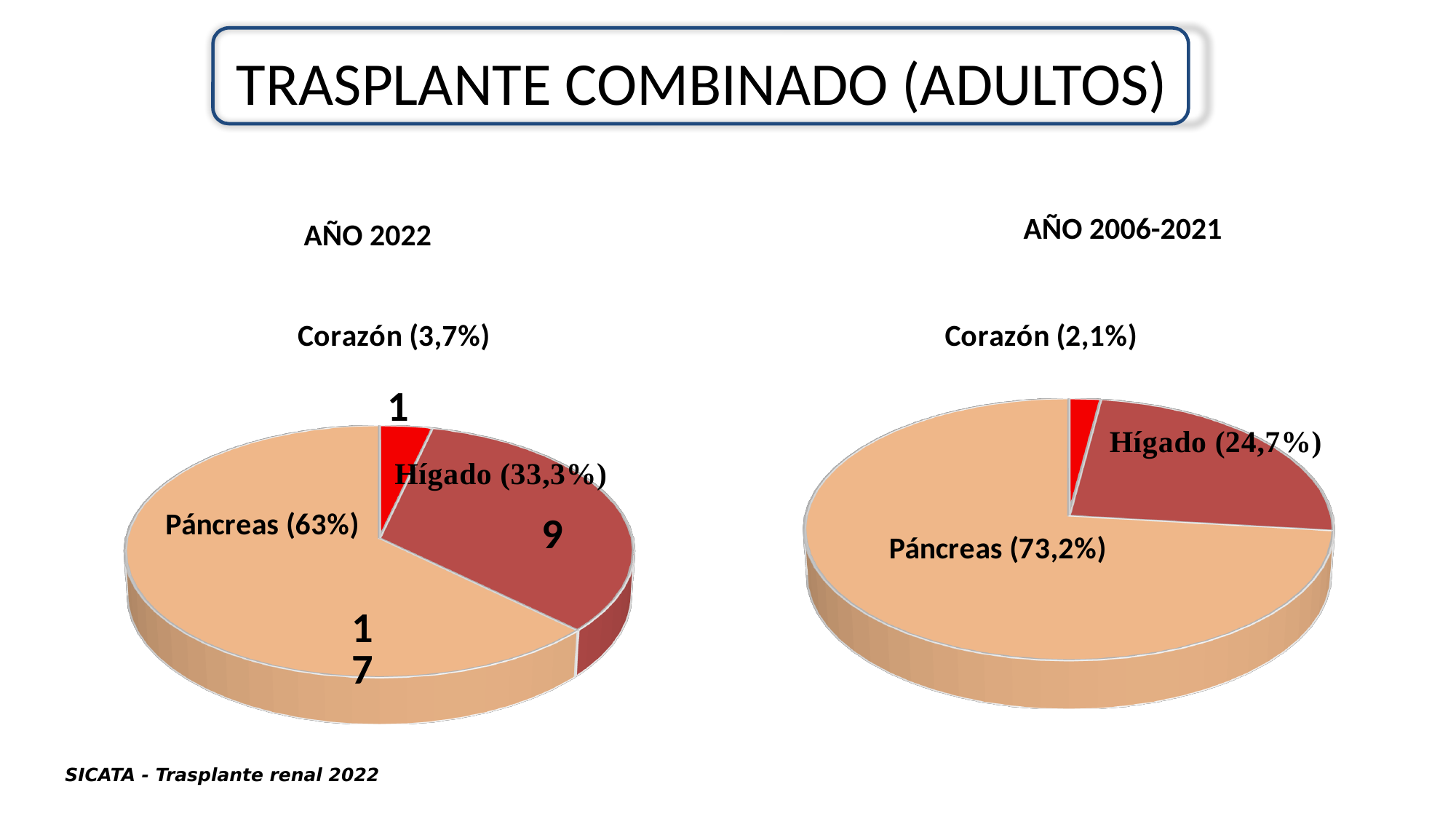

# TRASPLANTE COMBINADO (ADULTOS)

AÑO 2006-2021
AÑO 2022

[unsupported chart]

[unsupported chart]

SICATA - Trasplante renal 2022